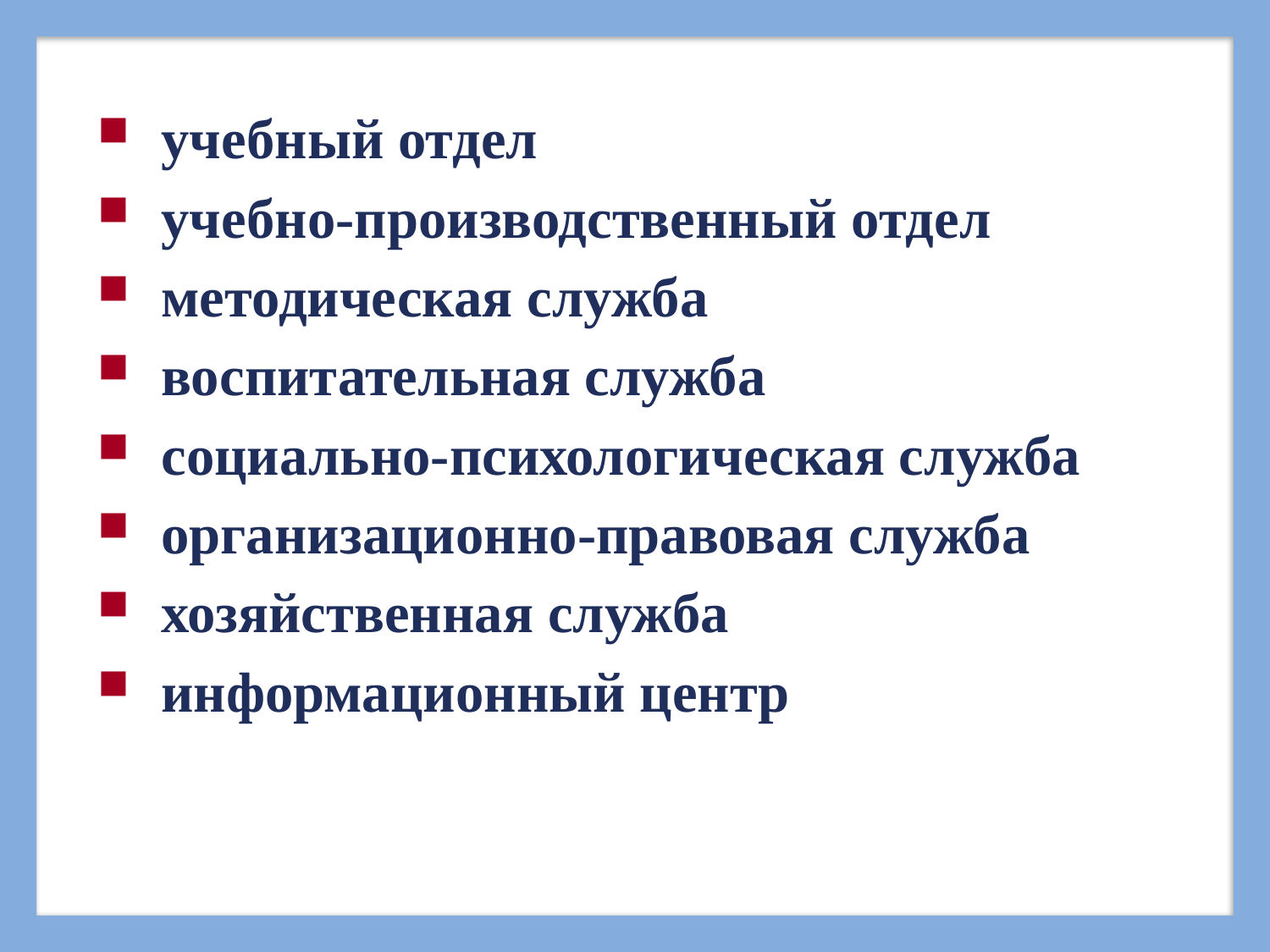

учебный отдел
учебно-производственный отдел
методическая служба
воспитательная служба
социально-психологическая служба
организационно-правовая служба
хозяйственная служба
информационный центр
7